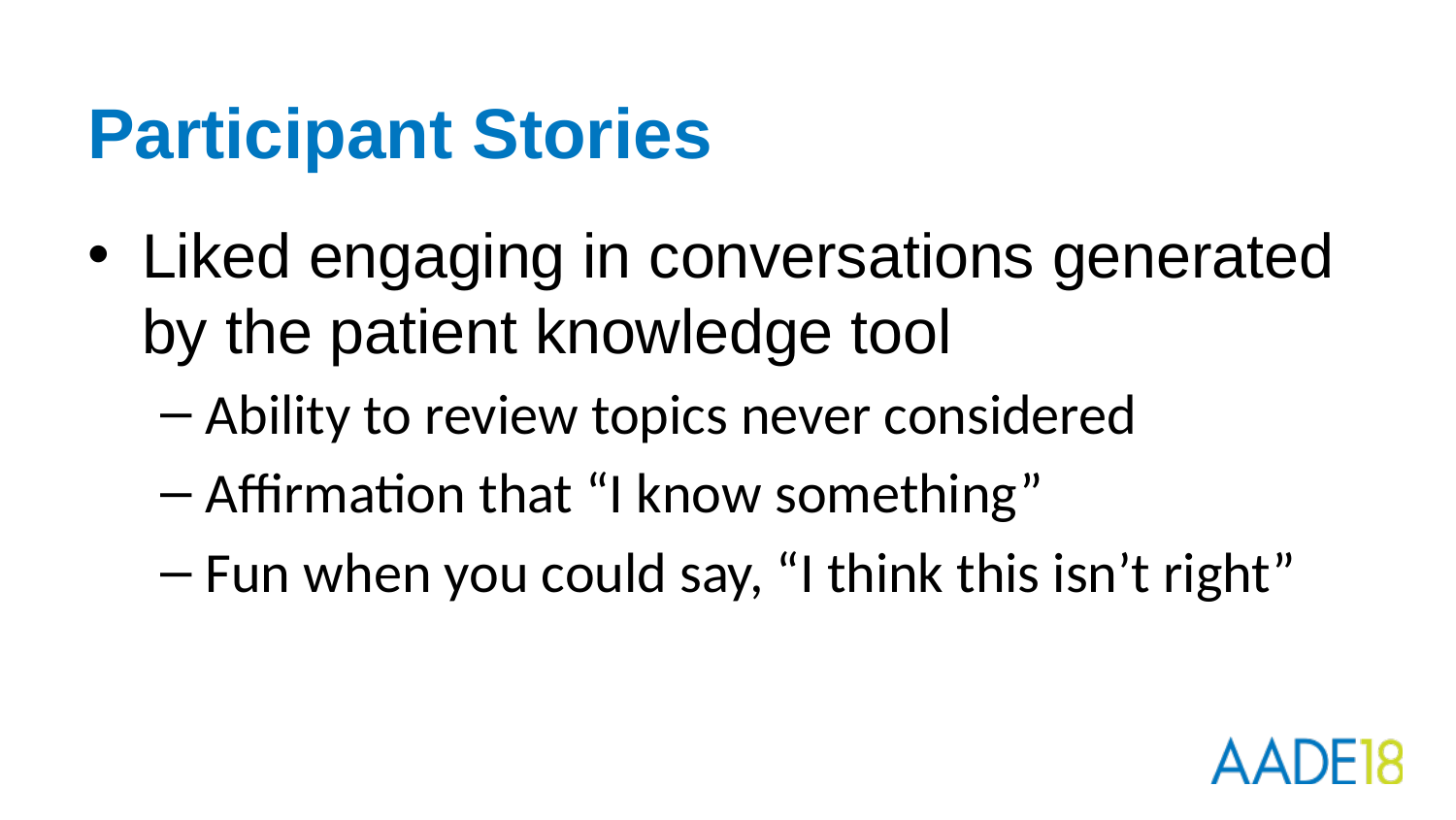

# Participant Stories
Liked engaging in conversations generated by the patient knowledge tool
Ability to review topics never considered
Affirmation that “I know something”
Fun when you could say, “I think this isn’t right”